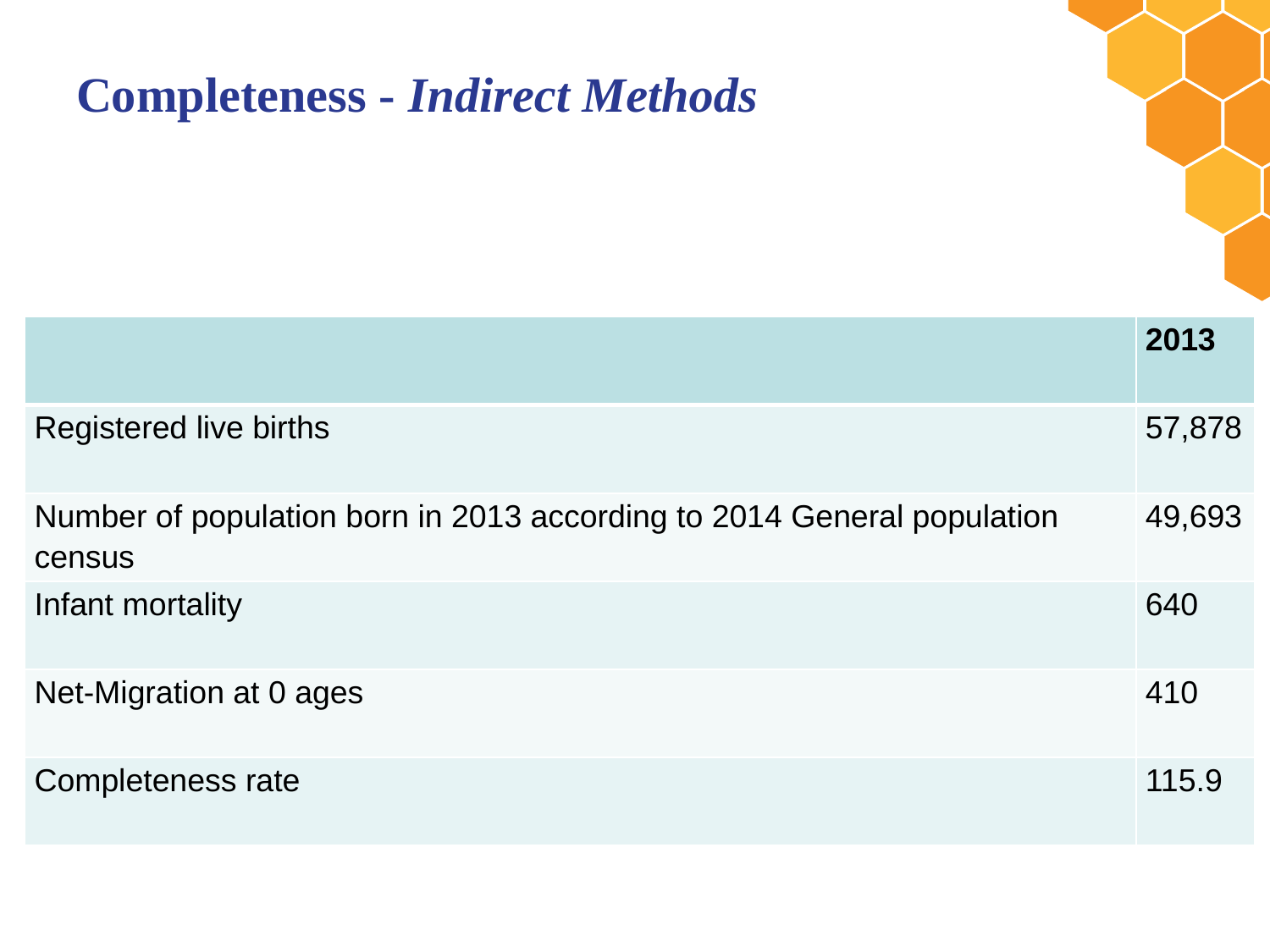

# Completeness - Indirect Methods

|  | 2013 |
| --- | --- |
| Registered live births | 57,878 |
| Number of population born in 2013 according to 2014 General population census | 49,693 |
| Infant mortality | 640 |
| Net-Migration at 0 ages | 410 |
| Completeness rate | 115.9 |